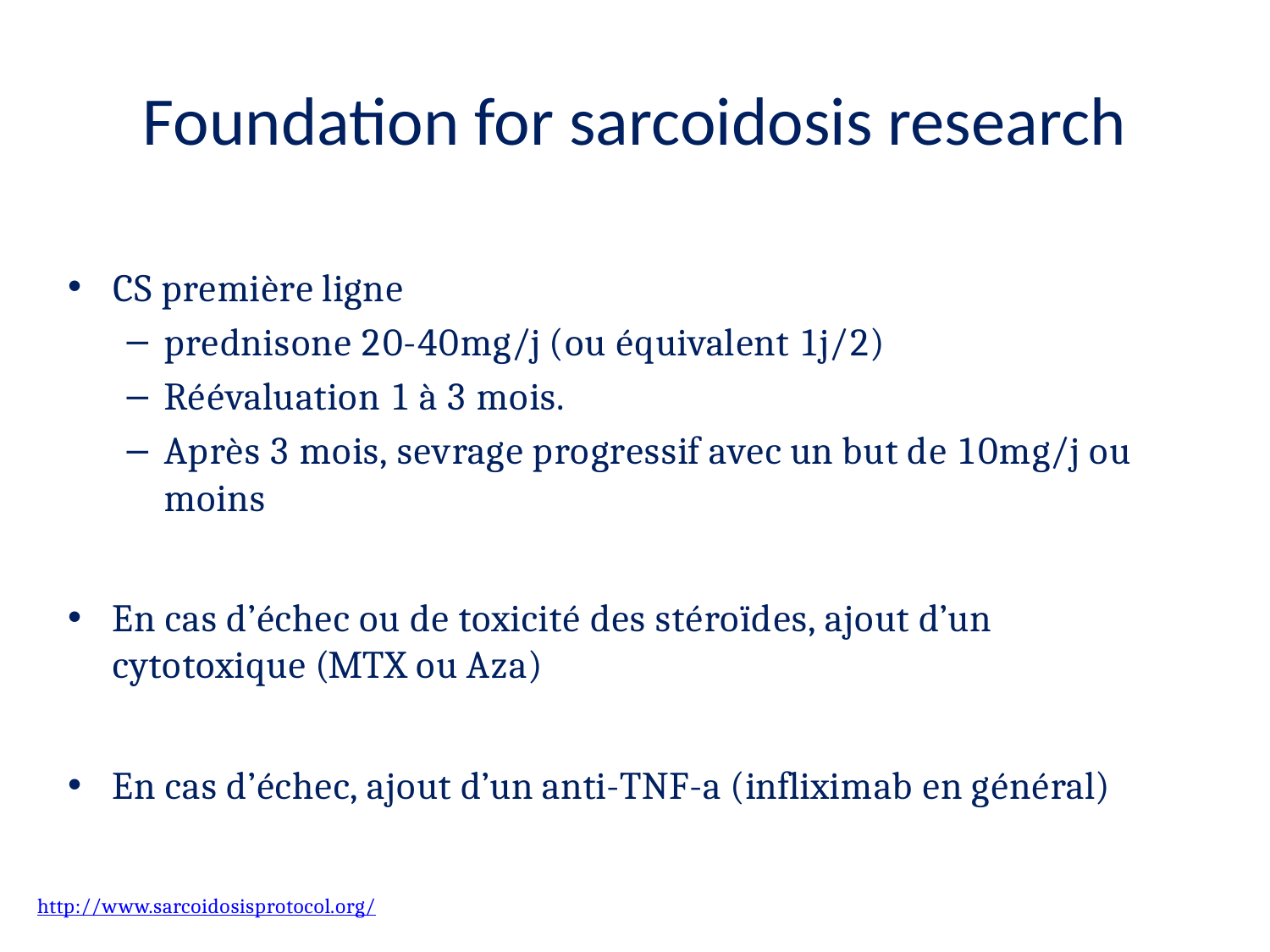

# Foundation for sarcoidosis research
CS première ligne
prednisone 20-40mg/j (ou équivalent 1j/2)
Réévaluation 1 à 3 mois.
Après 3 mois, sevrage progressif avec un but de 10mg/j ou moins

En cas d’échec ou de toxicité des stéroïdes, ajout d’un cytotoxique (MTX ou Aza)

En cas d’échec, ajout d’un anti-TNF-a (infliximab en général)
http://www.sarcoidosisprotocol.org/